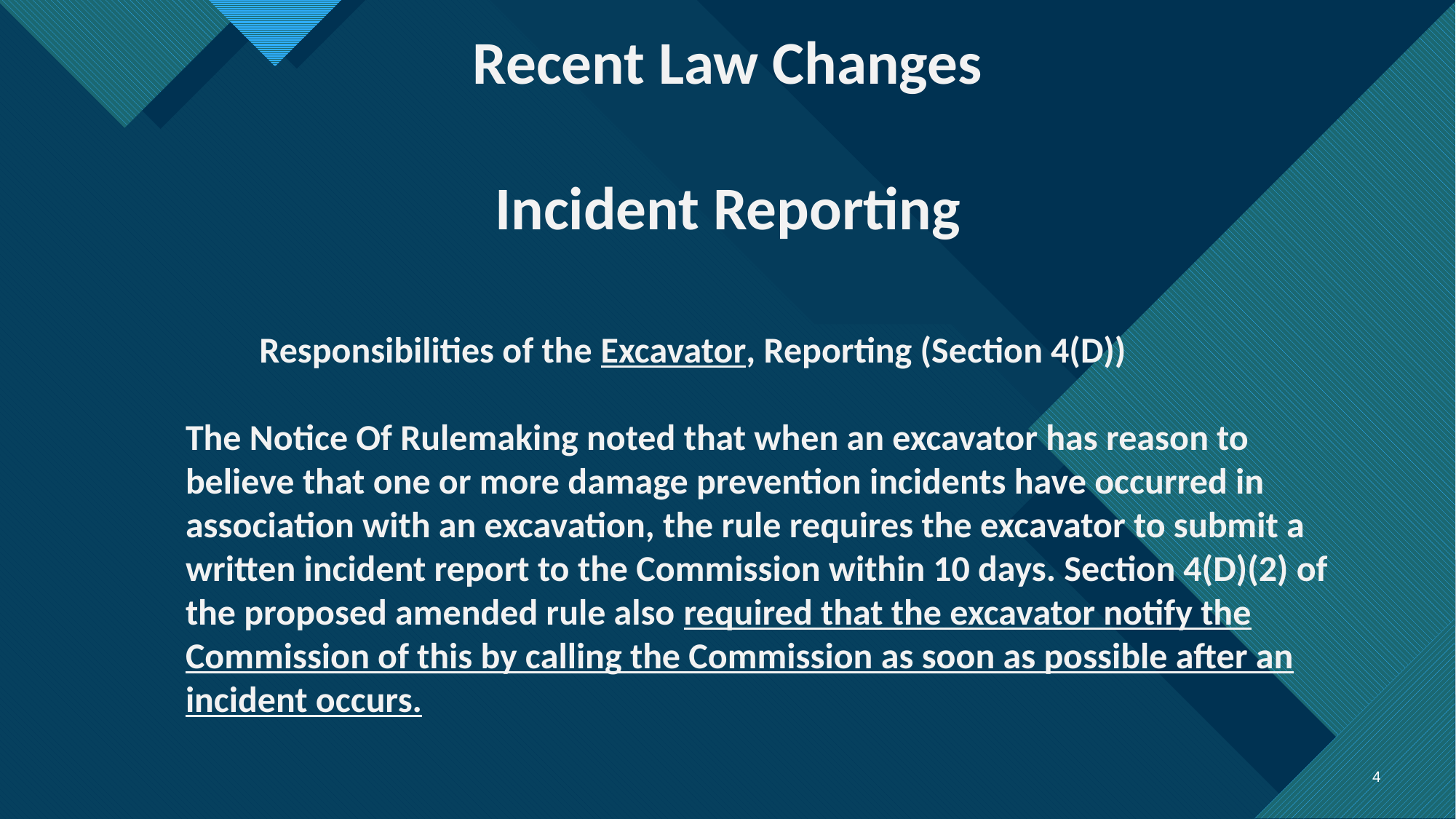

Recent Law Changes

Incident Reporting
         Responsibilities of the Excavator, Reporting (Section 4(D))

The Notice Of Rulemaking noted that when an excavator has reason to believe that one or more damage prevention incidents have occurred in association with an excavation, the rule requires the excavator to submit a written incident report to the Commission within 10 days. Section 4(D)(2) of the proposed amended rule also required that the excavator notify the Commission of this by calling the Commission as soon as possible after an incident occurs.
4